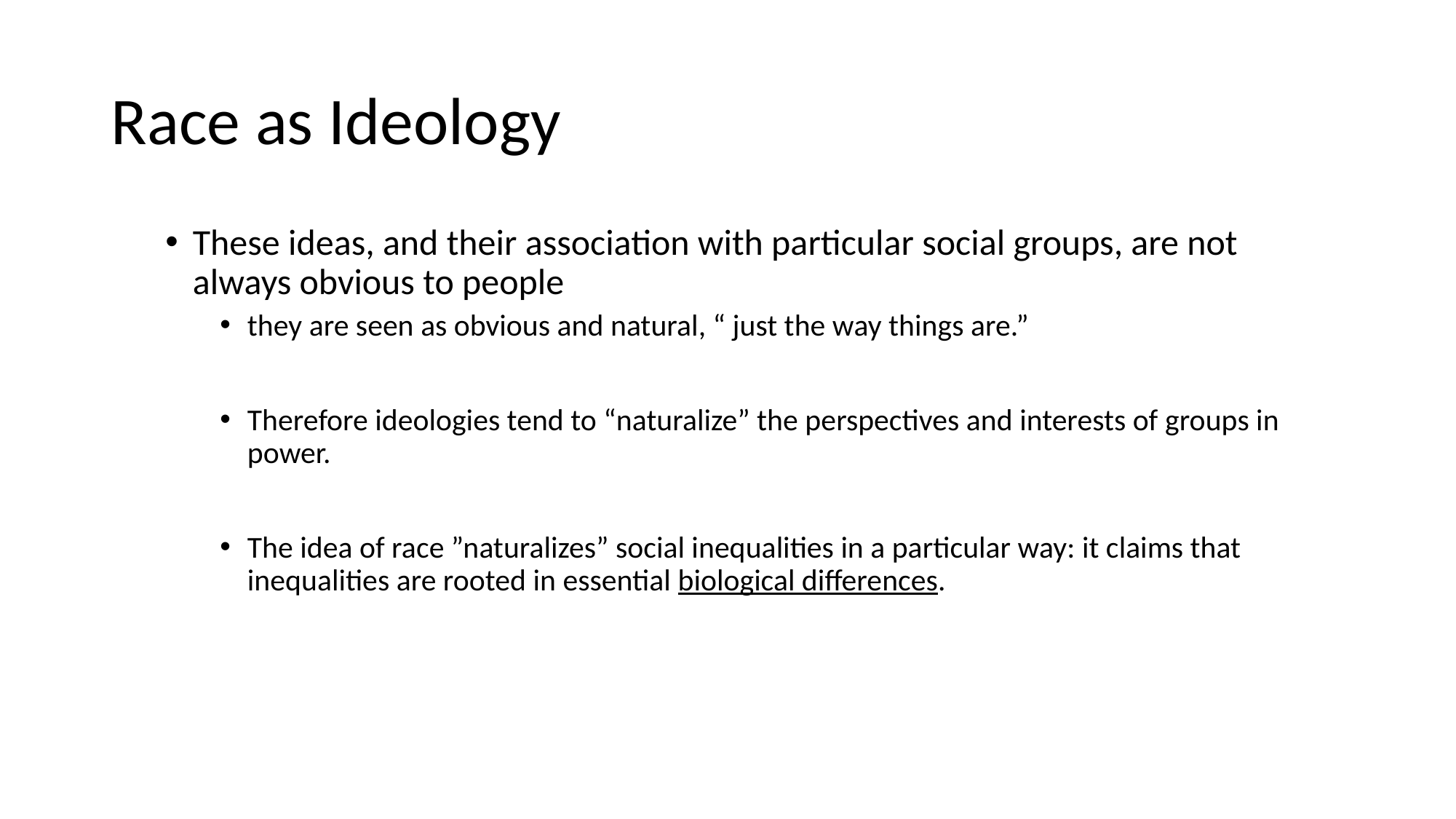

# Race as Ideology
These ideas, and their association with particular social groups, are not always obvious to people
they are seen as obvious and natural, “ just the way things are.”

Therefore ideologies tend to “naturalize” the perspectives and interests of groups in power.

The idea of race ”naturalizes” social inequalities in a particular way: it claims that inequalities are rooted in essential biological differences.